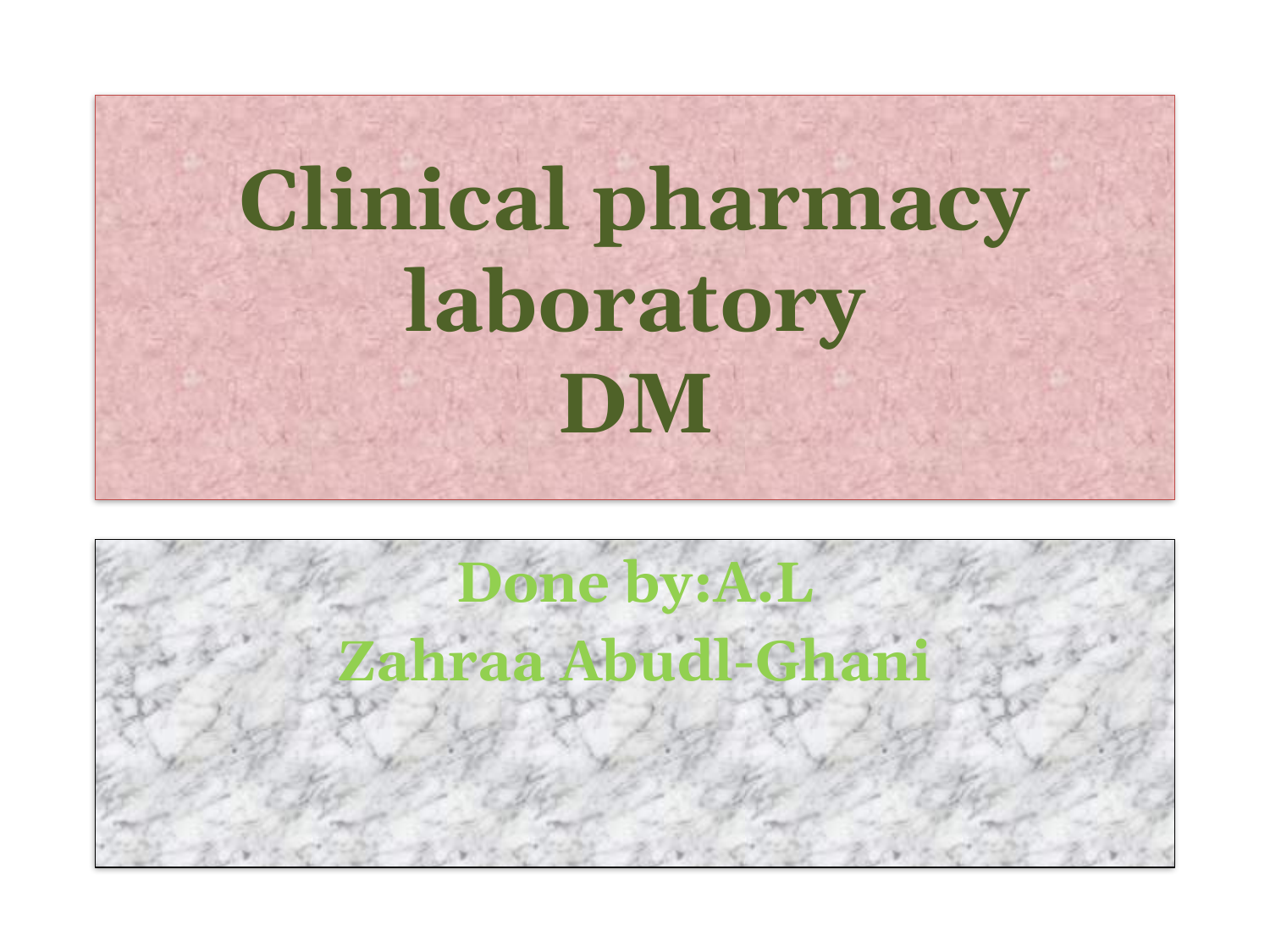

# Clinical pharmacy laboratory DM
Done by:A.L
Zahraa Abudl-Ghani